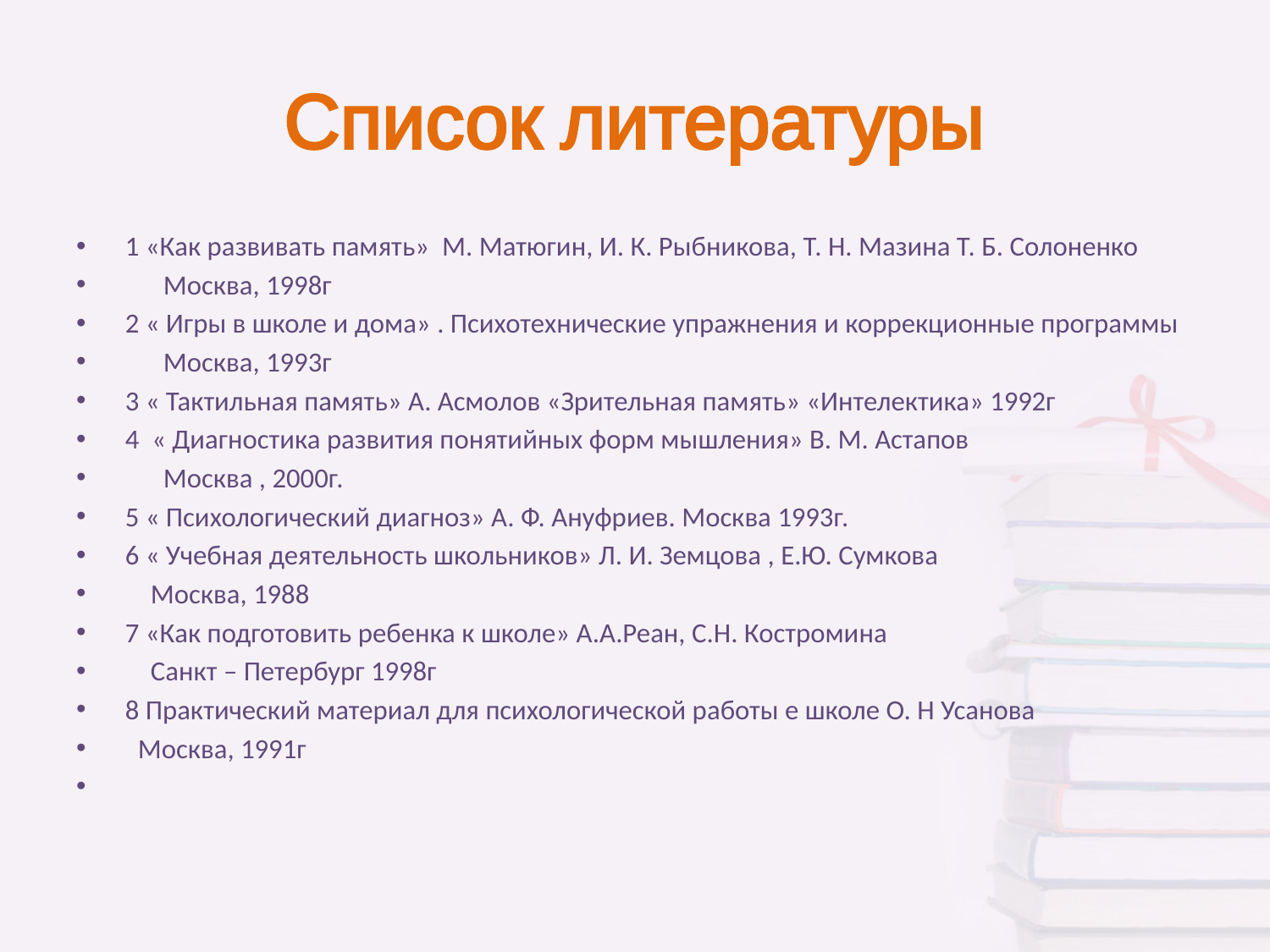

# Список литературы
1 «Как развивать память»  М. Матюгин, И. К. Рыбникова, Т. Н. Мазина Т. Б. Солоненко
      Москва, 1998г
2 « Игры в школе и дома» . Психотехнические упражнения и коррекционные программы
      Москва, 1993г
3 « Тактильная память» А. Асмолов «Зрительная память» «Интелектика» 1992г
4  « Диагностика развития понятийных форм мышления» В. М. Астапов
      Москва , 2000г.
5 « Психологический диагноз» А. Ф. Ануфриев. Москва 1993г.
6 « Учебная деятельность школьников» Л. И. Земцова , Е.Ю. Сумкова
    Москва, 1988
7 «Как подготовить ребенка к школе» А.А.Реан, С.Н. Костромина
    Санкт – Петербург 1998г
8 Практический материал для психологической работы е школе О. Н Усанова
  Москва, 1991г